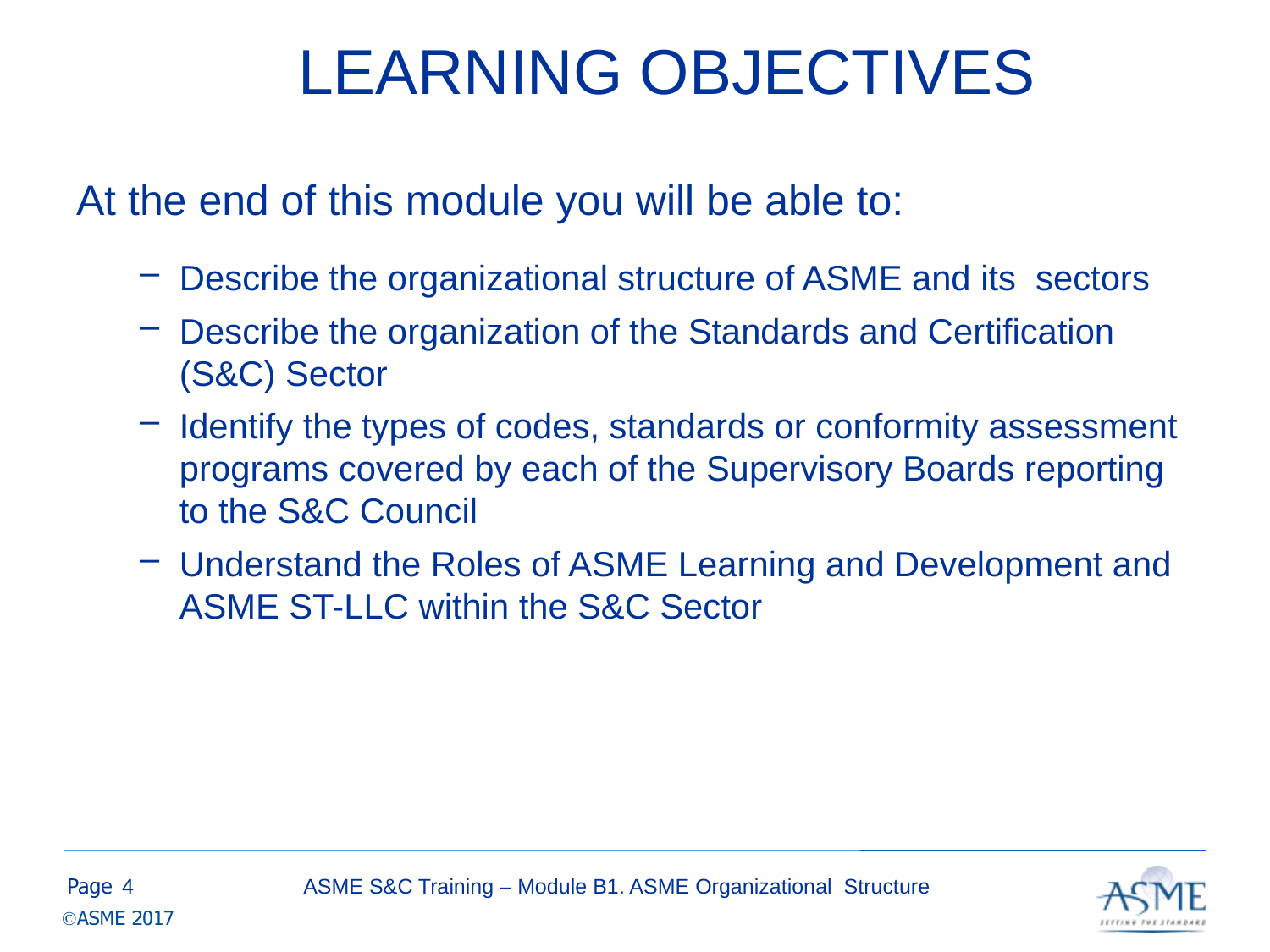

# LEARNING OBJECTIVES
At the end of this module you will be able to:
Describe the organizational structure of ASME and its  sectors
Describe the organization of the Standards and Certification (S&C) Sector
Identify the types of codes, standards or conformity assessment programs covered by each of the Supervisory Boards reporting to the S&C Council
Understand the Roles of ASME Learning and Development and ASME ST-LLC within the S&C Sector

4
ASME S&C Training – Module B1. ASME Organizational  Structure